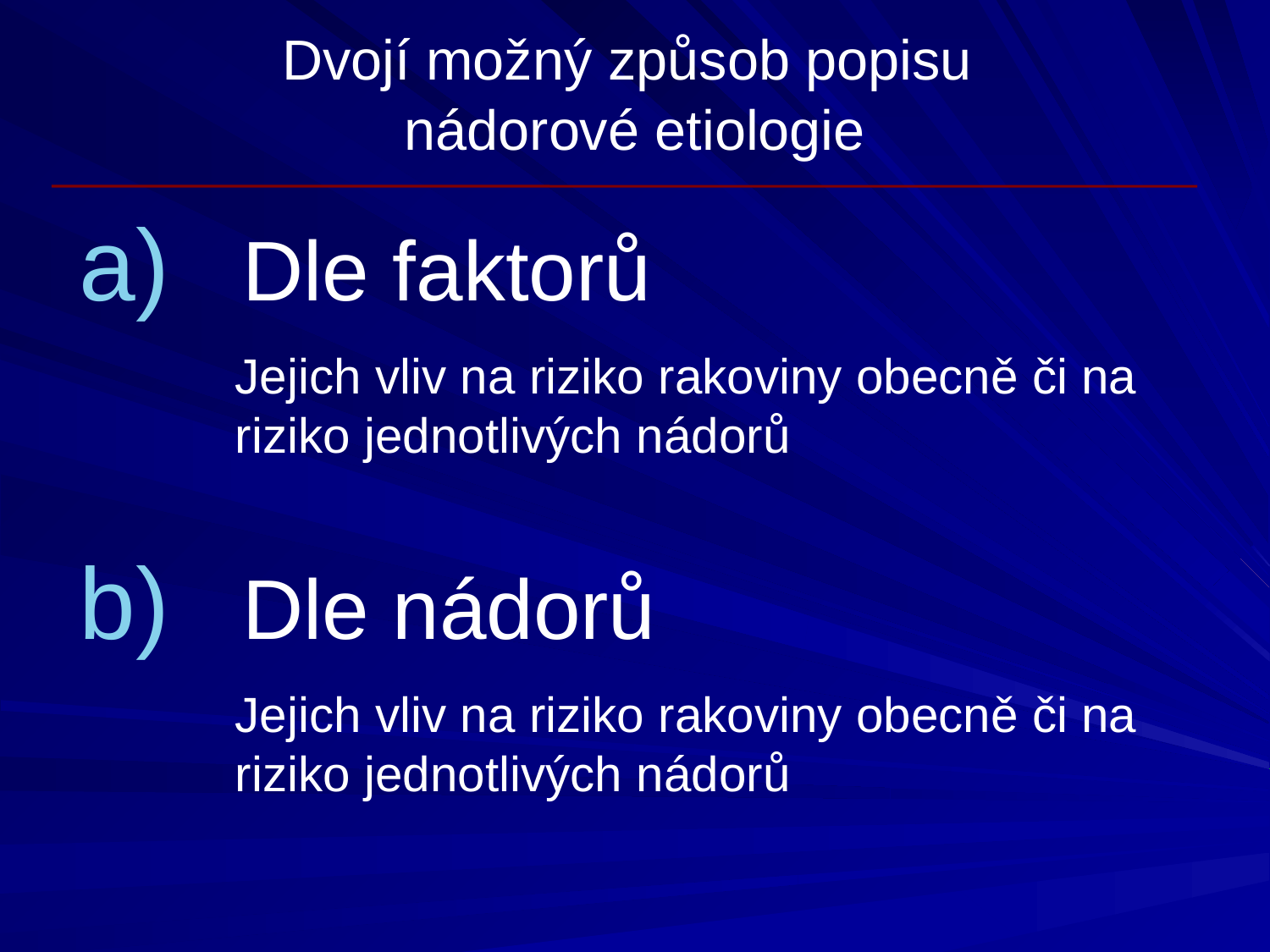

# Dvojí možný způsob popisu nádorové etiologie

Dle faktorů
Jejich vliv na riziko rakoviny obecně či na riziko jednotlivých nádorů
Dle nádorů
Jejich vliv na riziko rakoviny obecně či na riziko jednotlivých nádorů